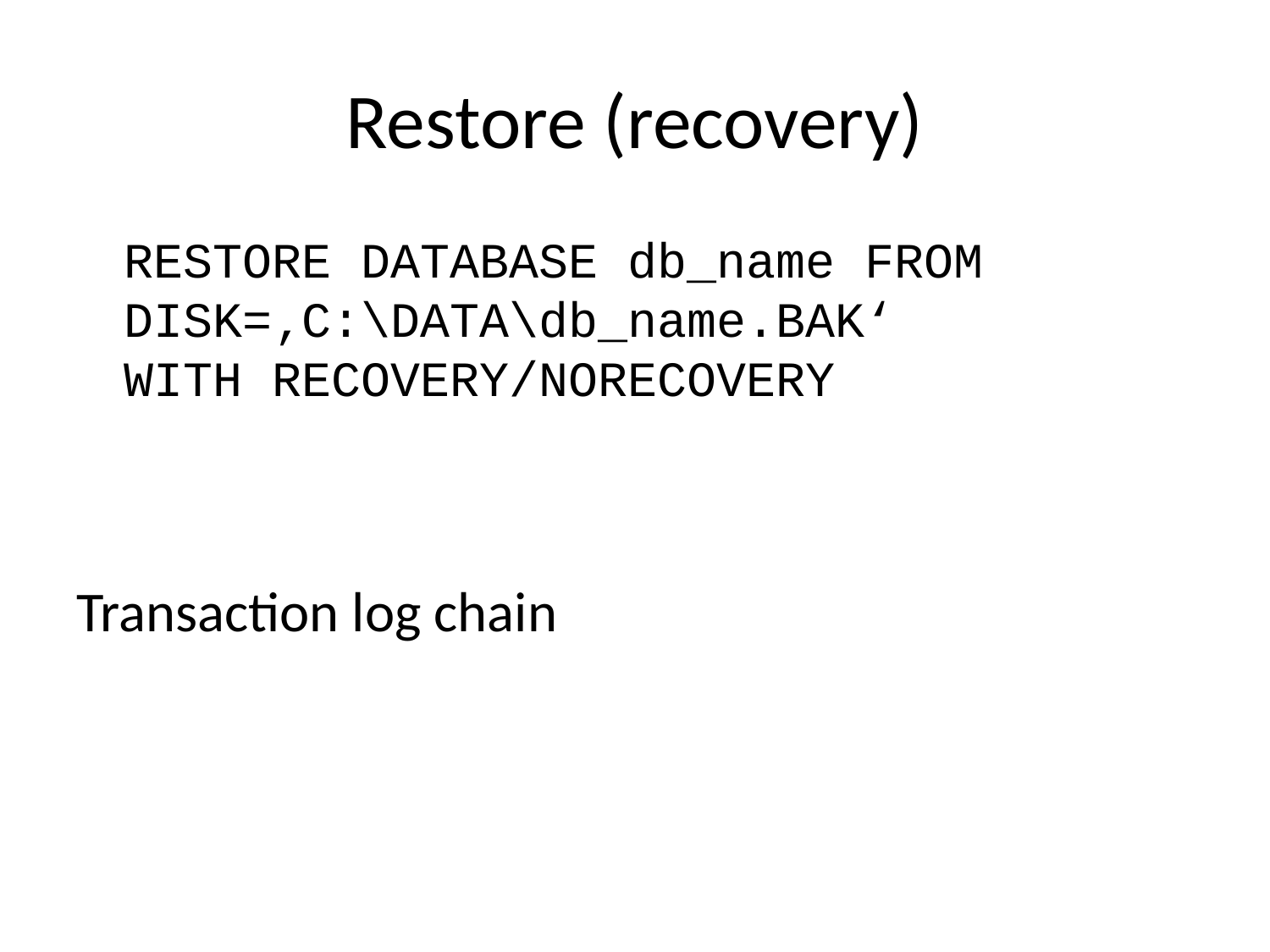

# Restore (recovery)
	RESTORE DATABASE db_name FROM DISK=‚C:\DATA\db_name.BAK‘
WITH RECOVERY/NORECOVERY

Transaction log chain